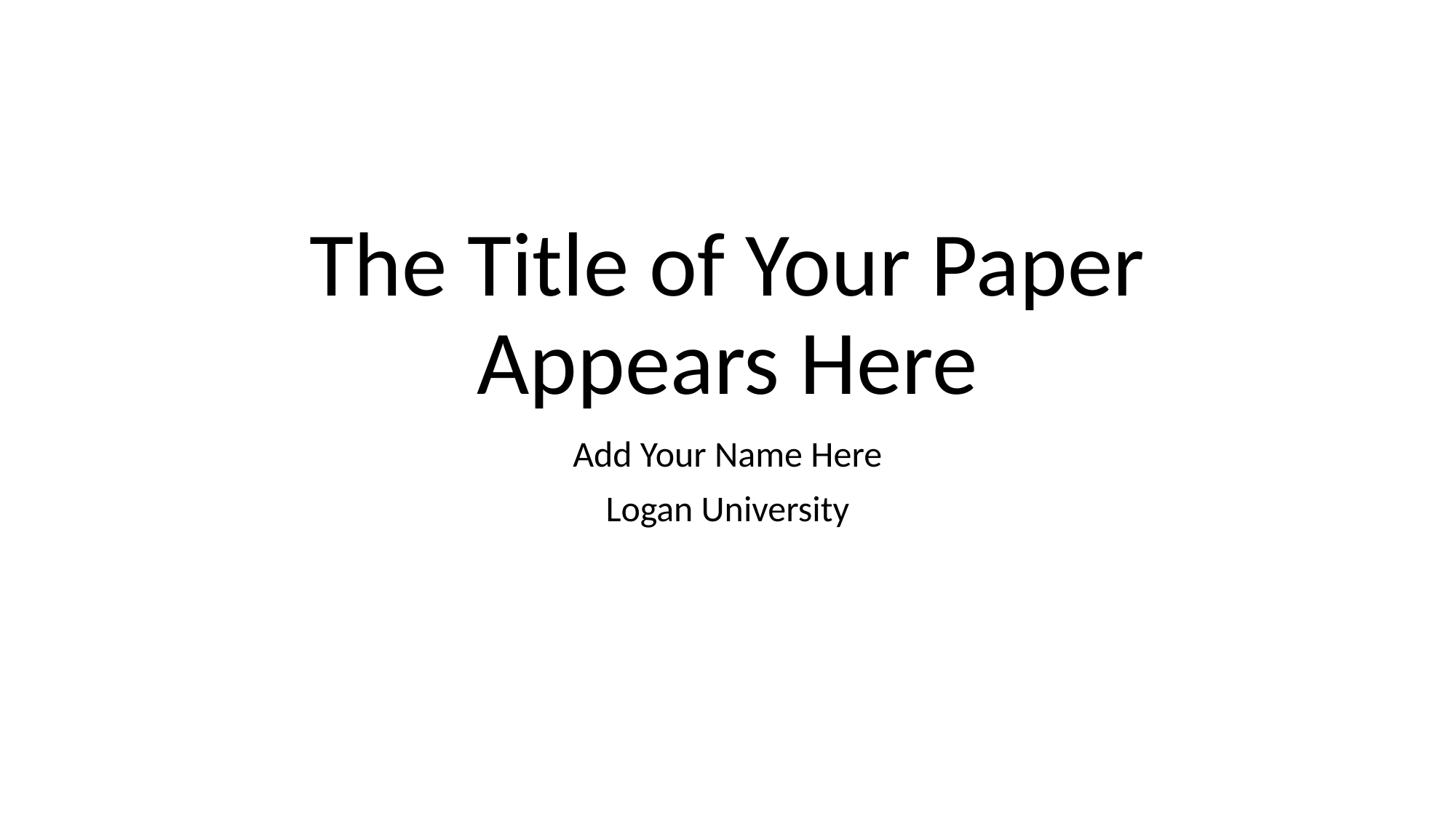

# The Title of Your Paper Appears Here
Add Your Name Here
Logan University